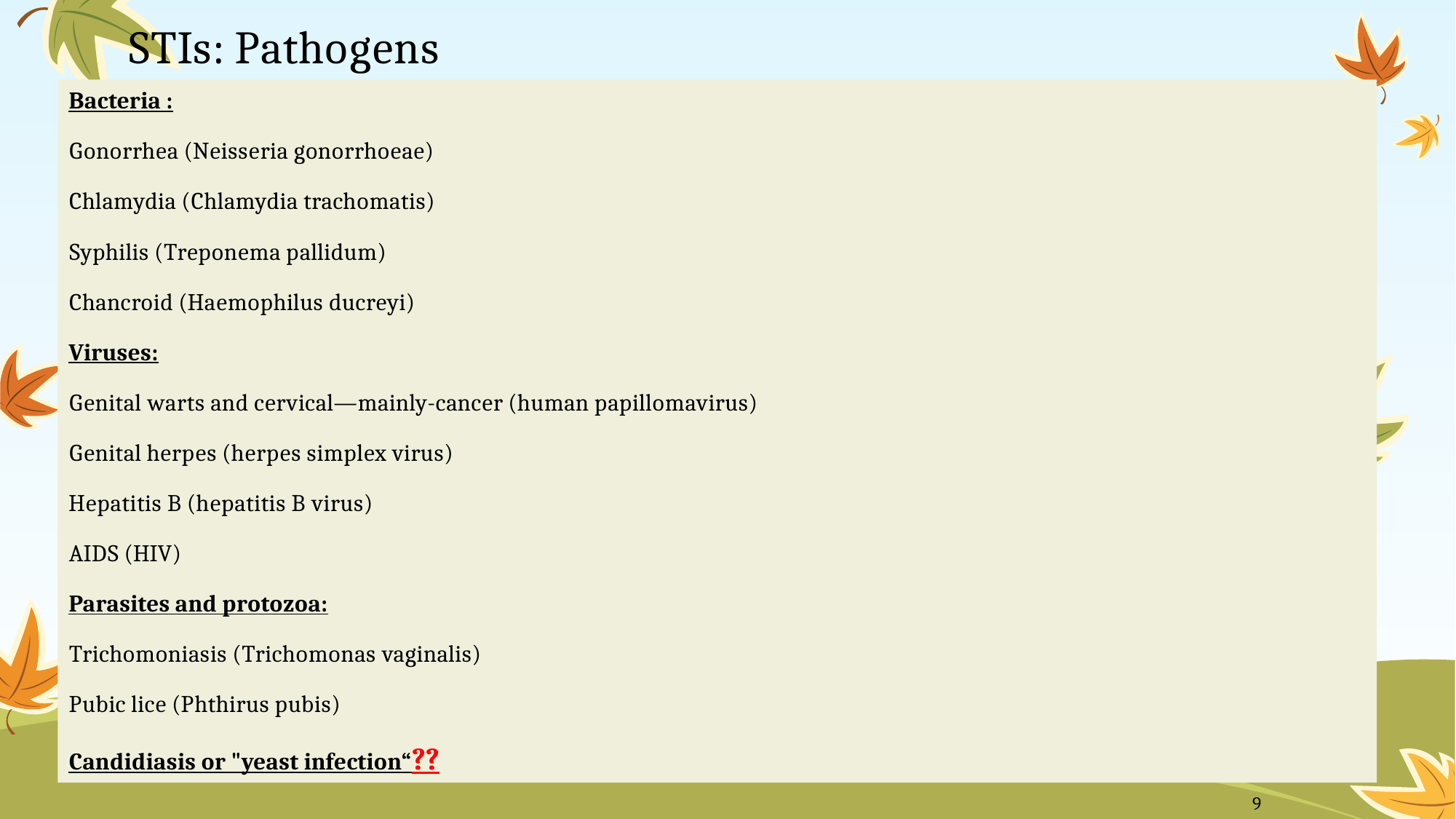

# STIs: Pathogens
Bacteria :
Gonorrhea (Neisseria gonorrhoeae)
Chlamydia (Chlamydia trachomatis)
Syphilis (Treponema pallidum)
Chancroid (Haemophilus ducreyi)
Viruses:
Genital warts and cervical—mainly-cancer (human papillomavirus)
Genital herpes (herpes simplex virus)
Hepatitis B (hepatitis B virus)
AIDS (HIV)
Parasites and protozoa:
Trichomoniasis (Trichomonas vaginalis)
Pubic lice (Phthirus pubis)
Candidiasis or "yeast infection“??
9